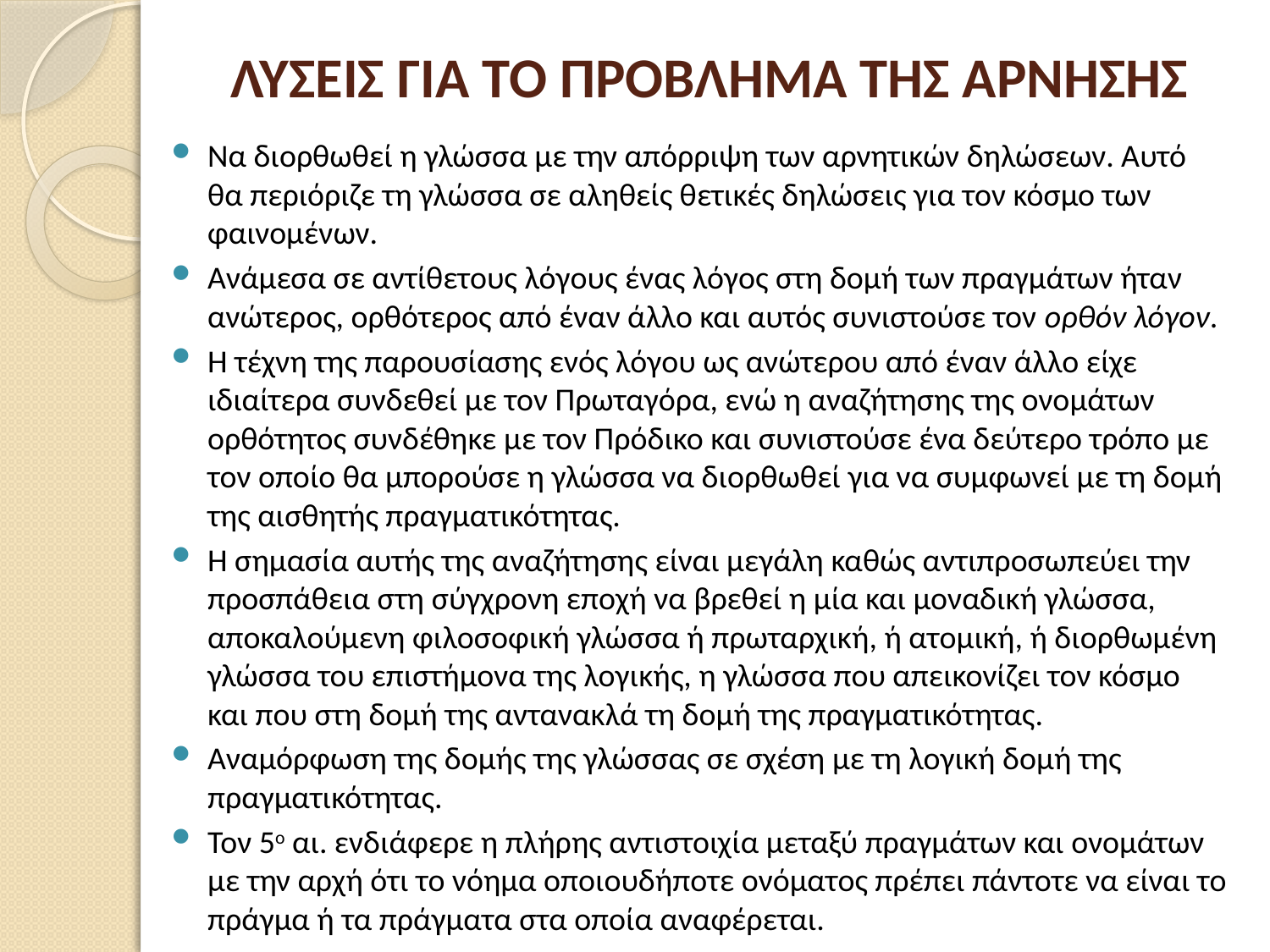

# ΛΥΣΕΙΣ ΓΙΑ ΤΟ ΠΡΟΒΛΗΜΑ ΤΗΣ ΑΡΝΗΣΗΣ
Να διορθωθεί η γλώσσα με την απόρριψη των αρνητικών δηλώσεων. Αυτό θα περιόριζε τη γλώσσα σε αληθείς θετικές δηλώσεις για τον κόσμο των φαινομένων.
Ανάμεσα σε αντίθετους λόγους ένας λόγος στη δομή των πραγμάτων ήταν ανώτερος, ορθότερος από έναν άλλο και αυτός συνιστούσε τον ορθόν λόγον.
Η τέχνη της παρουσίασης ενός λόγου ως ανώτερου από έναν άλλο είχε ιδιαίτερα συνδεθεί με τον Πρωταγόρα, ενώ η αναζήτησης της ονομάτων ορθότητος συνδέθηκε με τον Πρόδικο και συνιστούσε ένα δεύτερο τρόπο με τον οποίο θα μπορούσε η γλώσσα να διορθωθεί για να συμφωνεί με τη δομή της αισθητής πραγματικότητας.
Η σημασία αυτής της αναζήτησης είναι μεγάλη καθώς αντιπροσωπεύει την προσπάθεια στη σύγχρονη εποχή να βρεθεί η μία και μοναδική γλώσσα, αποκαλούμενη φιλοσοφική γλώσσα ή πρωταρχική, ή ατομική, ή διορθωμένη γλώσσα του επιστήμονα της λογικής, η γλώσσα που απεικονίζει τον κόσμο και που στη δομή της αντανακλά τη δομή της πραγματικότητας.
Αναμόρφωση της δομής της γλώσσας σε σχέση με τη λογική δομή της πραγματικότητας.
Τον 5ο αι. ενδιάφερε η πλήρης αντιστοιχία μεταξύ πραγμάτων και ονομάτων με την αρχή ότι το νόημα οποιουδήποτε ονόματος πρέπει πάντοτε να είναι το πράγμα ή τα πράγματα στα οποία αναφέρεται.